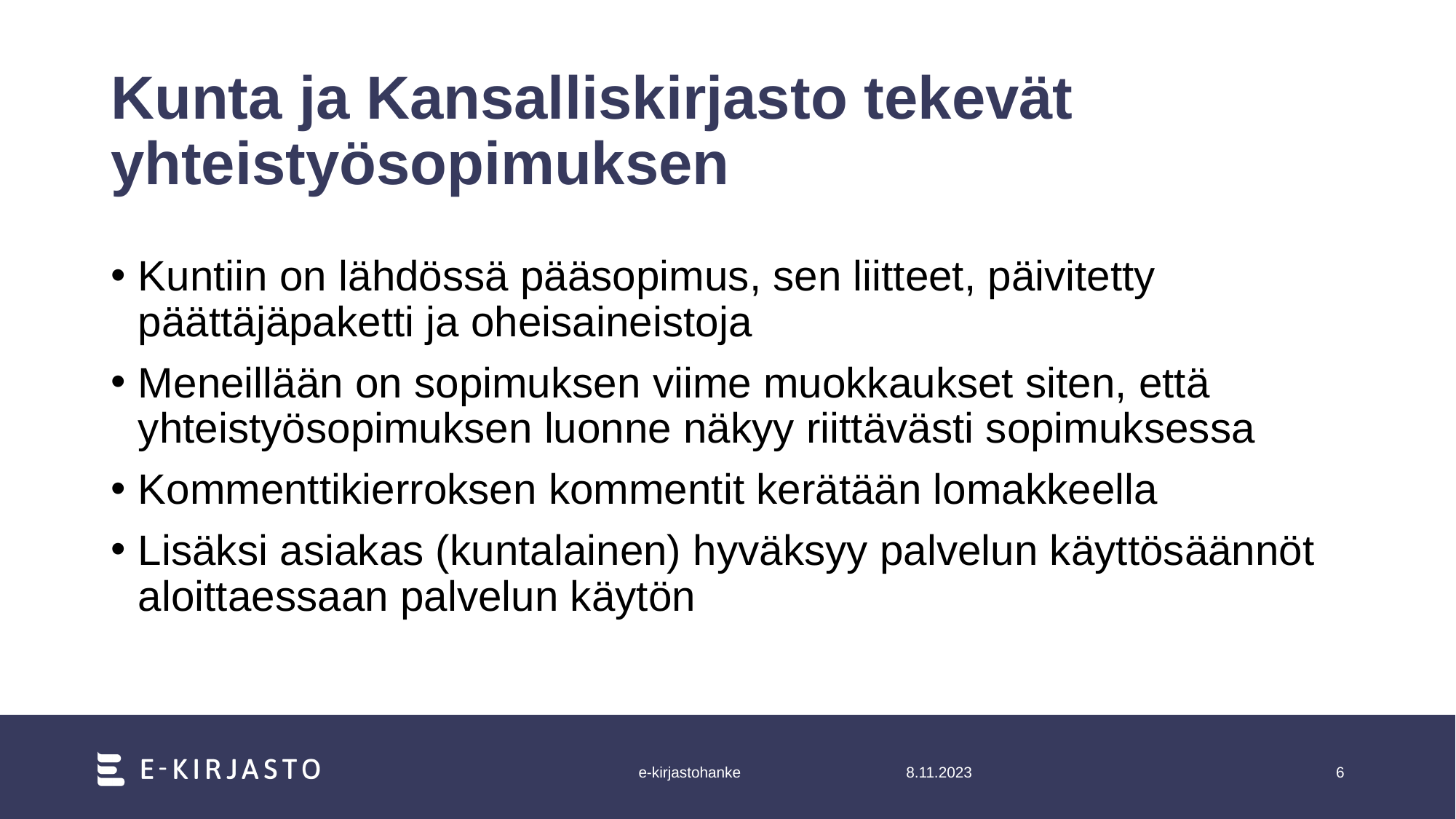

# Kunta ja Kansalliskirjasto tekevät yhteistyösopimuksen
Kuntiin on lähdössä pääsopimus, sen liitteet, päivitetty päättäjäpaketti ja oheisaineistoja
Meneillään on sopimuksen viime muokkaukset siten, että yhteistyösopimuksen luonne näkyy riittävästi sopimuksessa
Kommenttikierroksen kommentit kerätään lomakkeella
Lisäksi asiakas (kuntalainen) hyväksyy palvelun käyttösäännöt aloittaessaan palvelun käytön
e-kirjastohanke
8.11.2023
6